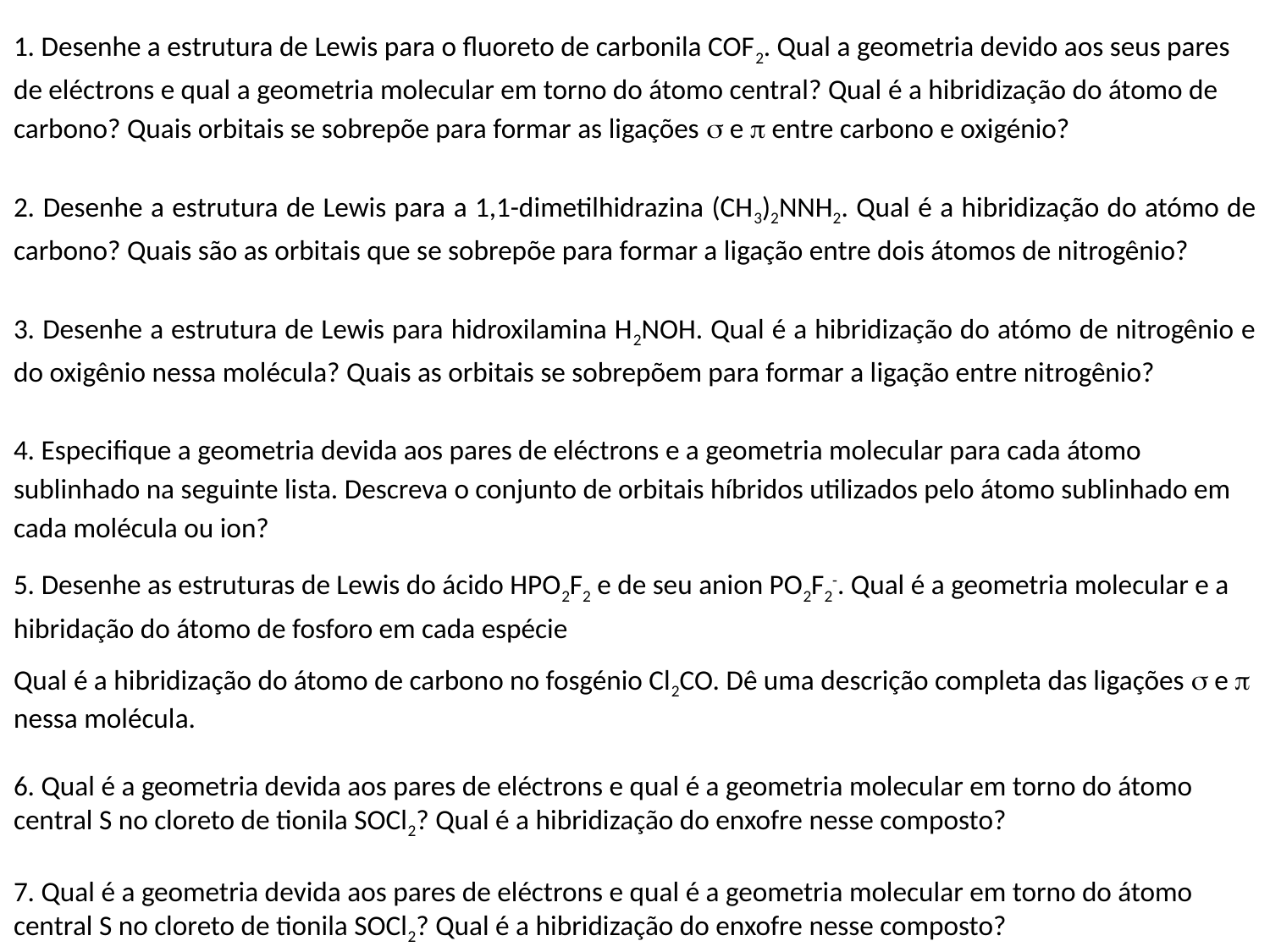

1. Desenhe a estrutura de Lewis para o fluoreto de carbonila COF2. Qual a geometria devido aos seus pares de eléctrons e qual a geometria molecular em torno do átomo central? Qual é a hibridização do átomo de carbono? Quais orbitais se sobrepõe para formar as ligações σ e π entre carbono e oxigénio?

2. Desenhe a estrutura de Lewis para a 1,1-dimetilhidrazina (CH3)2NNH2. Qual é a hibridização do atómo de carbono? Quais são as orbitais que se sobrepõe para formar a ligação entre dois átomos de nitrogênio?

3. Desenhe a estrutura de Lewis para hidroxilamina H2NOH. Qual é a hibridização do atómo de nitrogênio e do oxigênio nessa molécula? Quais as orbitais se sobrepõem para formar a ligação entre nitrogênio?

4. Especifique a geometria devida aos pares de eléctrons e a geometria molecular para cada átomo sublinhado na seguinte lista. Descreva o conjunto de orbitais híbridos utilizados pelo átomo sublinhado em cada molécula ou ion?
5. Desenhe as estruturas de Lewis do ácido HPO2F2 e de seu anion PO2F2-. Qual é a geometria molecular e a hibridação do átomo de fosforo em cada espécie
Qual é a hibridização do átomo de carbono no fosgénio Cl2CO. Dê uma descrição completa das ligações σ e π nessa molécula.

6. Qual é a geometria devida aos pares de eléctrons e qual é a geometria molecular em torno do átomo central S no cloreto de tionila SOCl2? Qual é a hibridização do enxofre nesse composto?

7. Qual é a geometria devida aos pares de eléctrons e qual é a geometria molecular em torno do átomo central S no cloreto de tionila SOCl2? Qual é a hibridização do enxofre nesse composto?